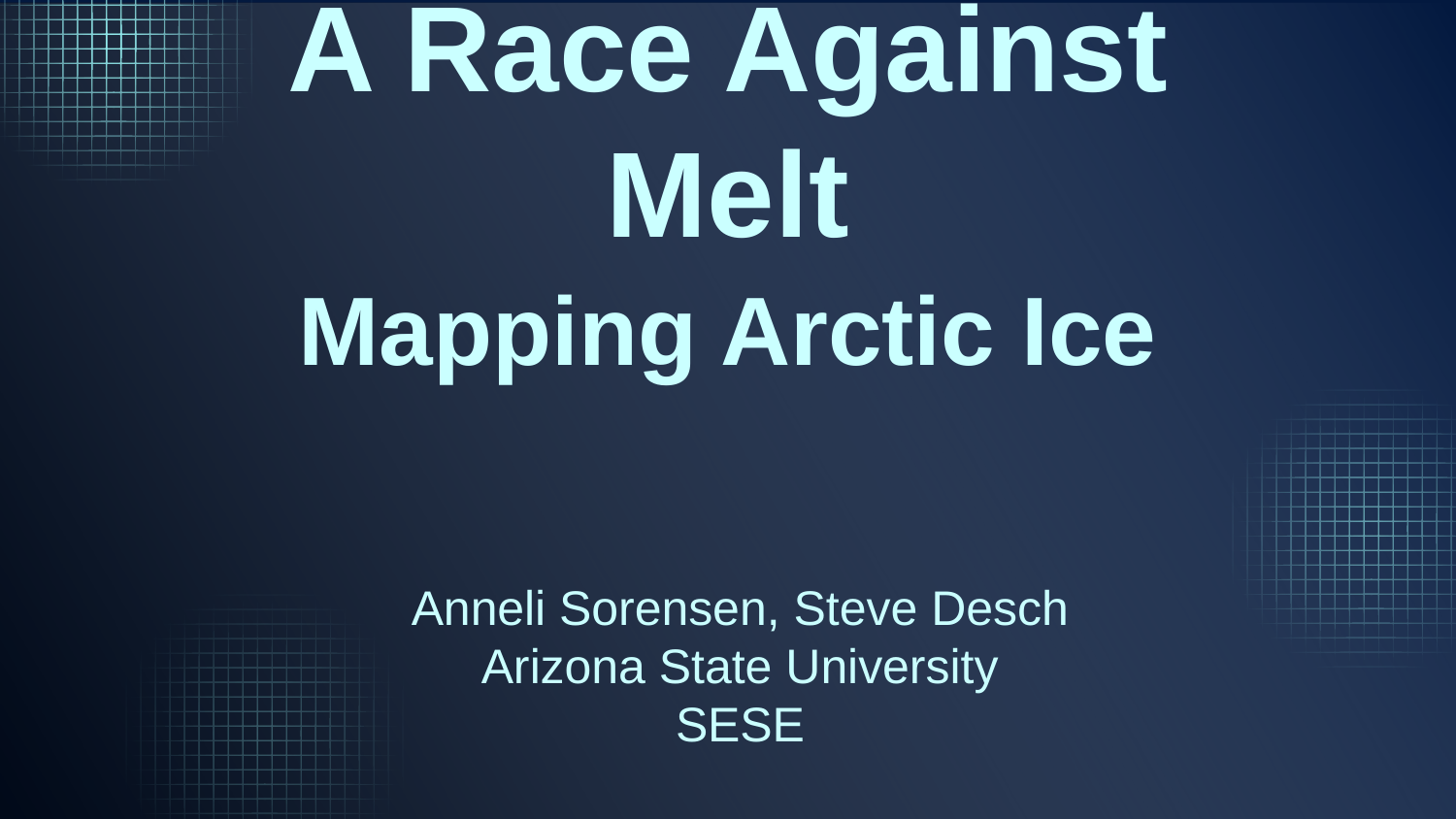

# A Race Against Melt
Mapping Arctic Ice
Anneli Sorensen, Steve Desch
Arizona State University
SESE